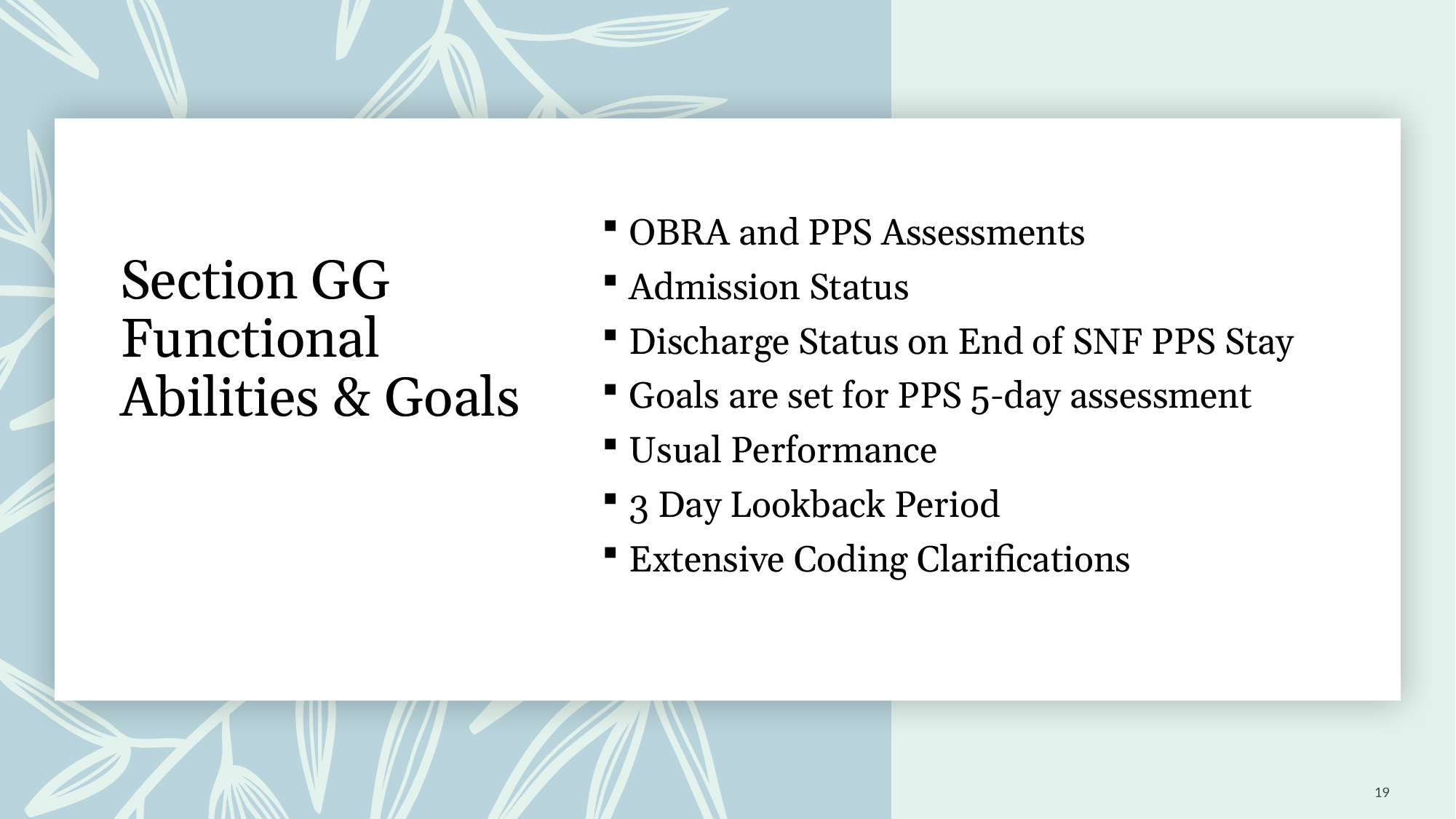

OBRA and PPS Assessments
Admission Status
Discharge Status on End of SNF PPS Stay
Goals are set for PPS 5-day assessment
Usual Performance
3 Day Lookback Period
Extensive Coding Clarifications
# Section GG Functional Abilities & Goals
19